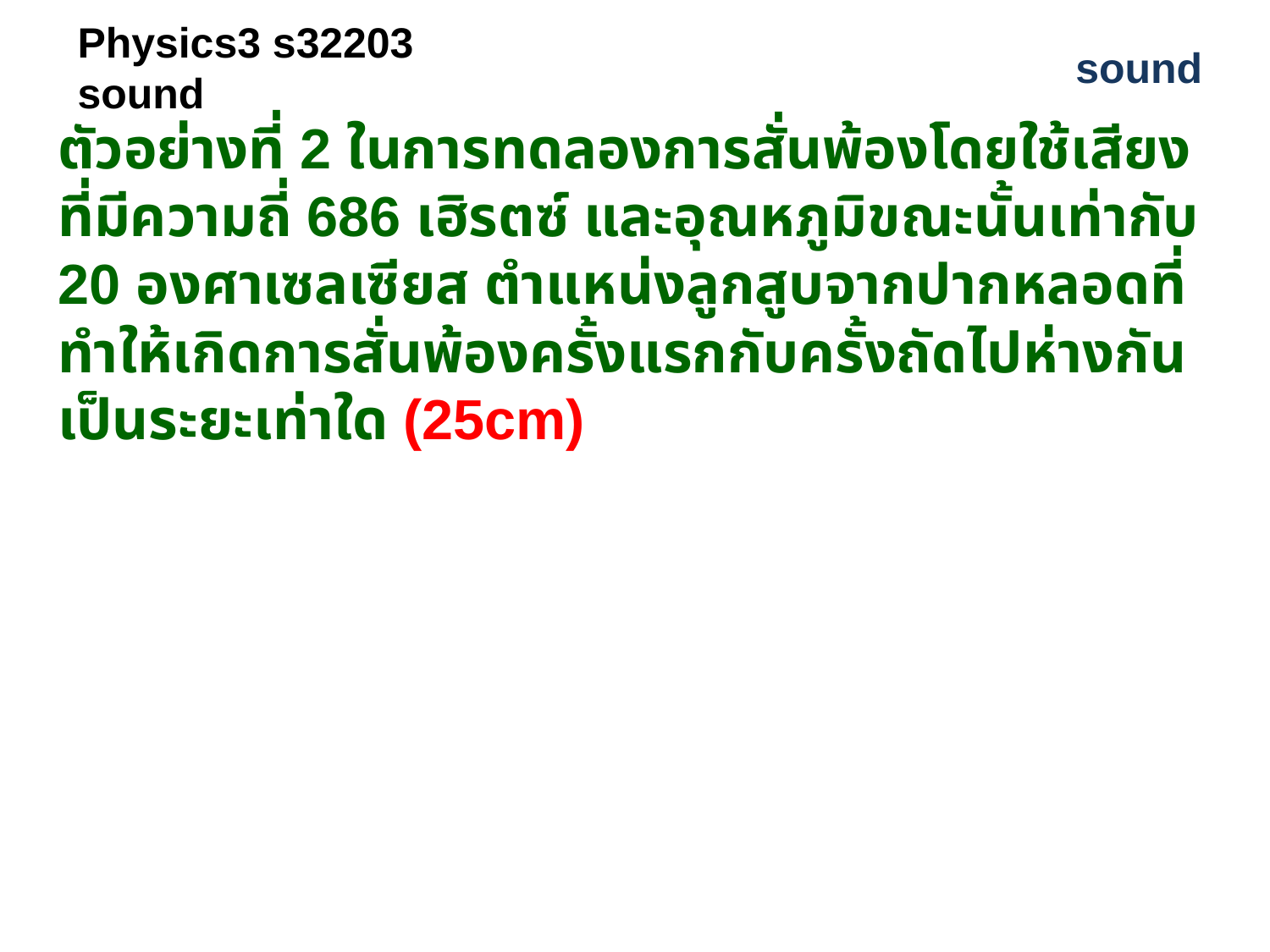

# Physics3 s32203 sound
sound
ตัวอย่างที่ 2 ในการทดลองการสั่นพ้องโดยใช้เสียงที่มีความถี่ 686 เฮิรตซ์ และอุณหภูมิขณะนั้นเท่ากับ 20 องศาเซลเซียส ตำแหน่งลูกสูบจากปากหลอดที่ทำให้เกิดการสั่นพ้องครั้งแรกกับครั้งถัดไปห่างกันเป็นระยะเท่าใด (25cm)